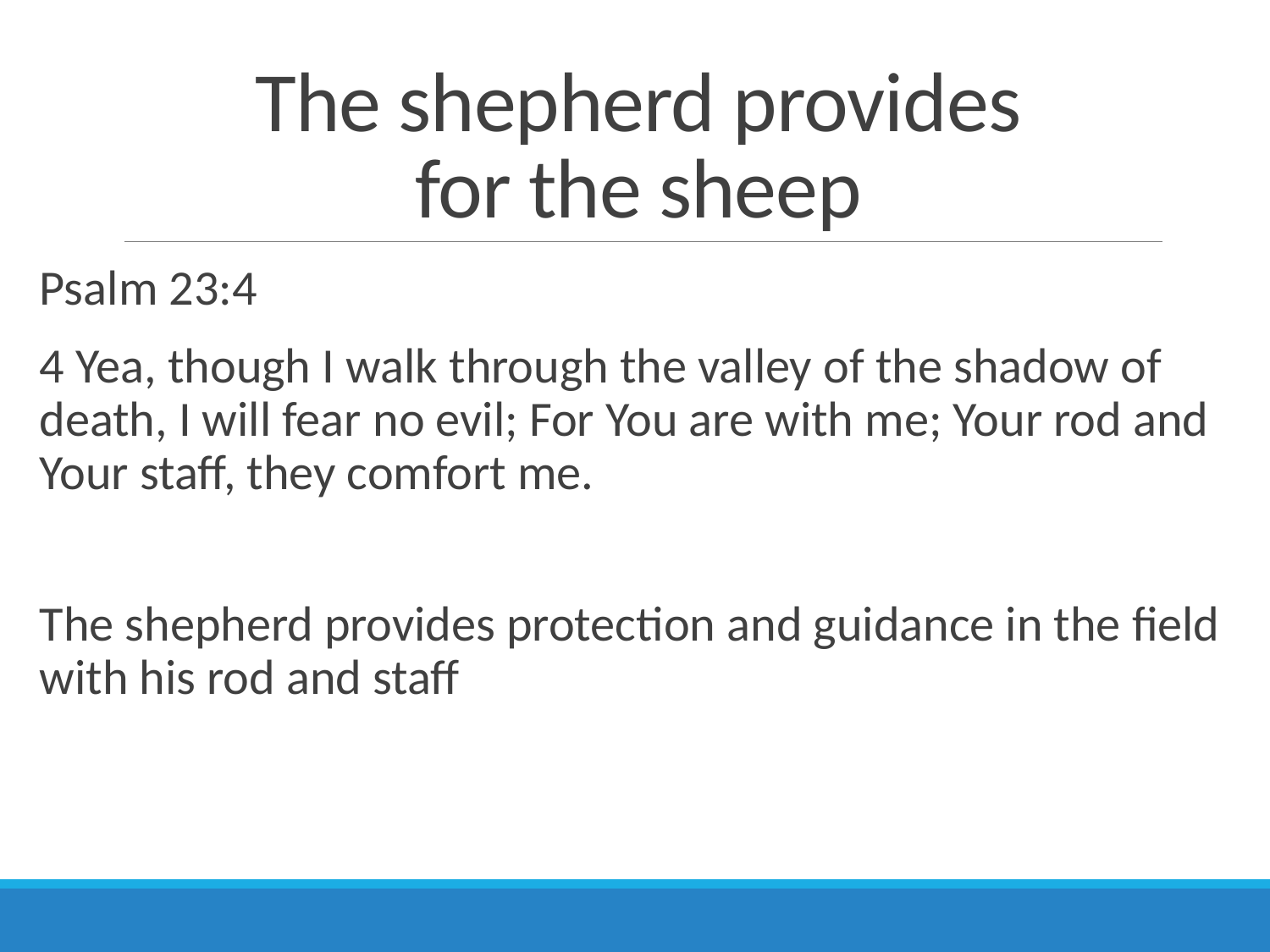

# The shepherd provides for the sheep
Psalm 23:4
4 Yea, though I walk through the valley of the shadow of death, I will fear no evil; For You are with me; Your rod and Your staff, they comfort me.

The shepherd provides protection and guidance in the field with his rod and staff